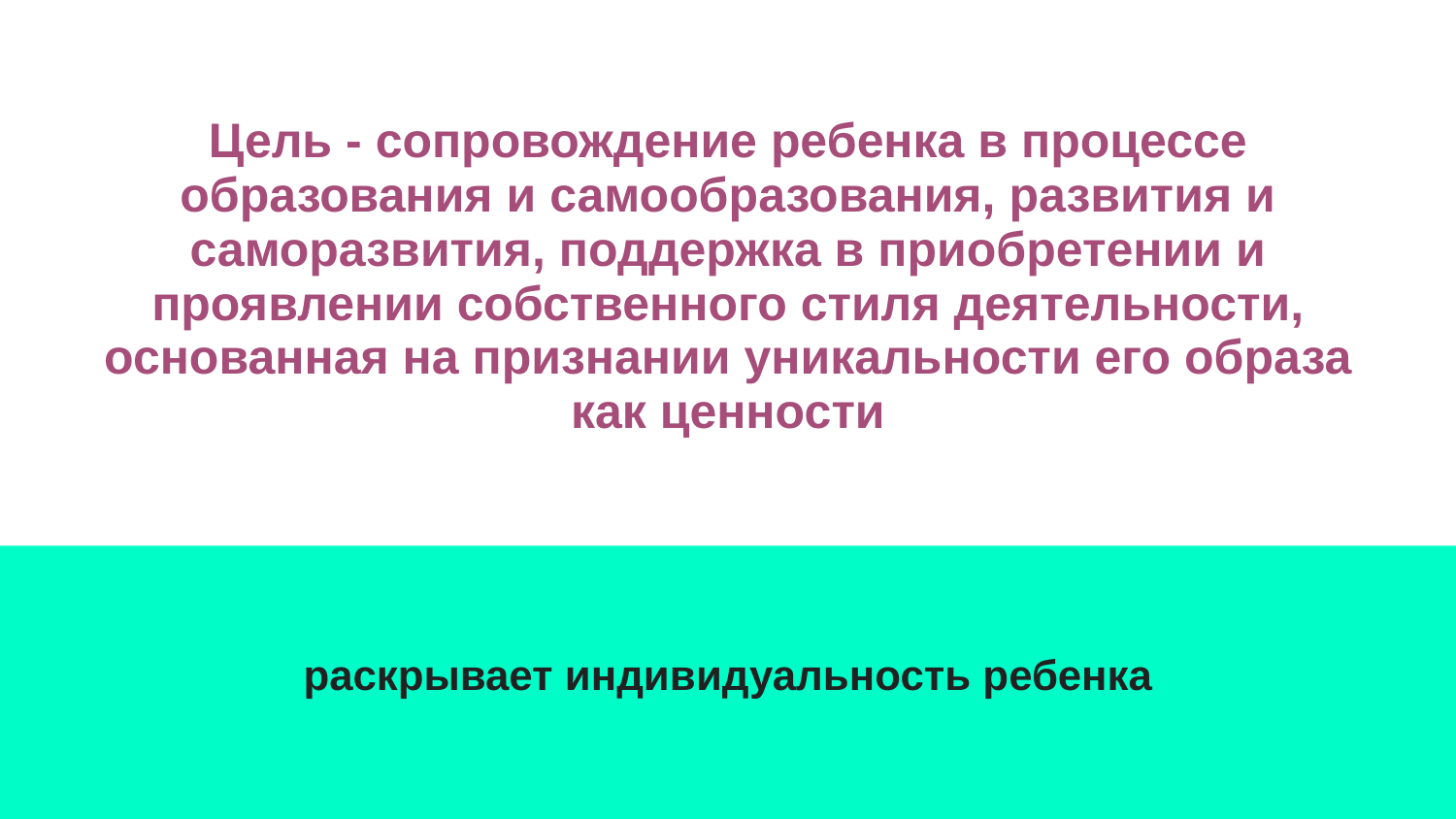

# Цель - сопровождение ребенка в процессе образования и самообразования, развития и саморазвития, поддержка в приобретении и проявлении собственного стиля деятельности, основанная на признании уникальности его образа как ценности
раскрывает индивидуальность ребенка